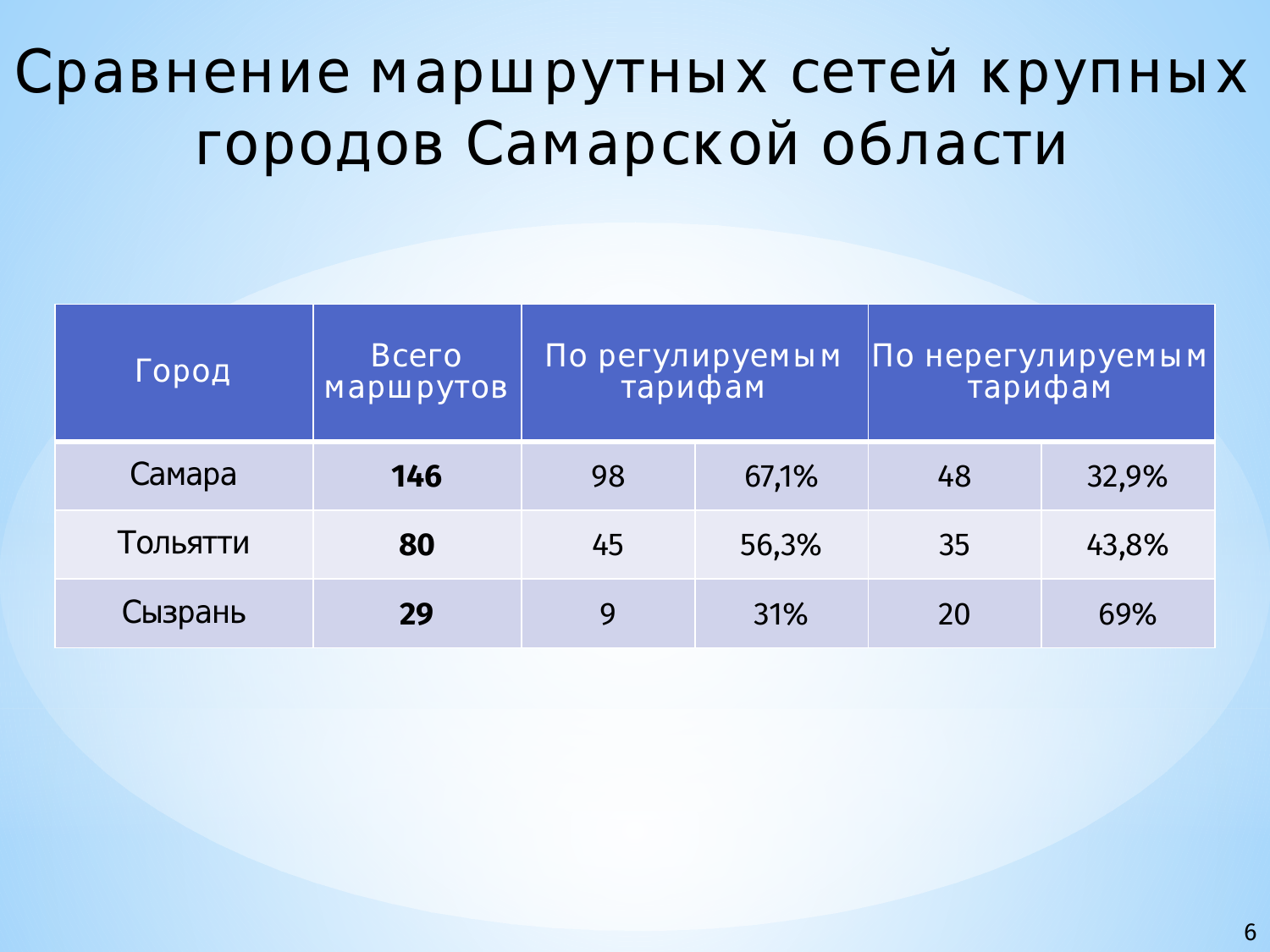

# Сравнение маршрутных сетей крупных городов Самарской области
| Город | Всего маршрутов | По регулируемым тарифам |  | По нерегулируемым тарифам |  |
| --- | --- | --- | --- | --- | --- |
| Самара | 146 | 98 | 67,1% | 48 | 32,9% |
| Тольятти | 80 | 45 | 56,3% | 35 | 43,8% |
| Сызрань | 29 | 9 | 31% | 20 | 69% |
6